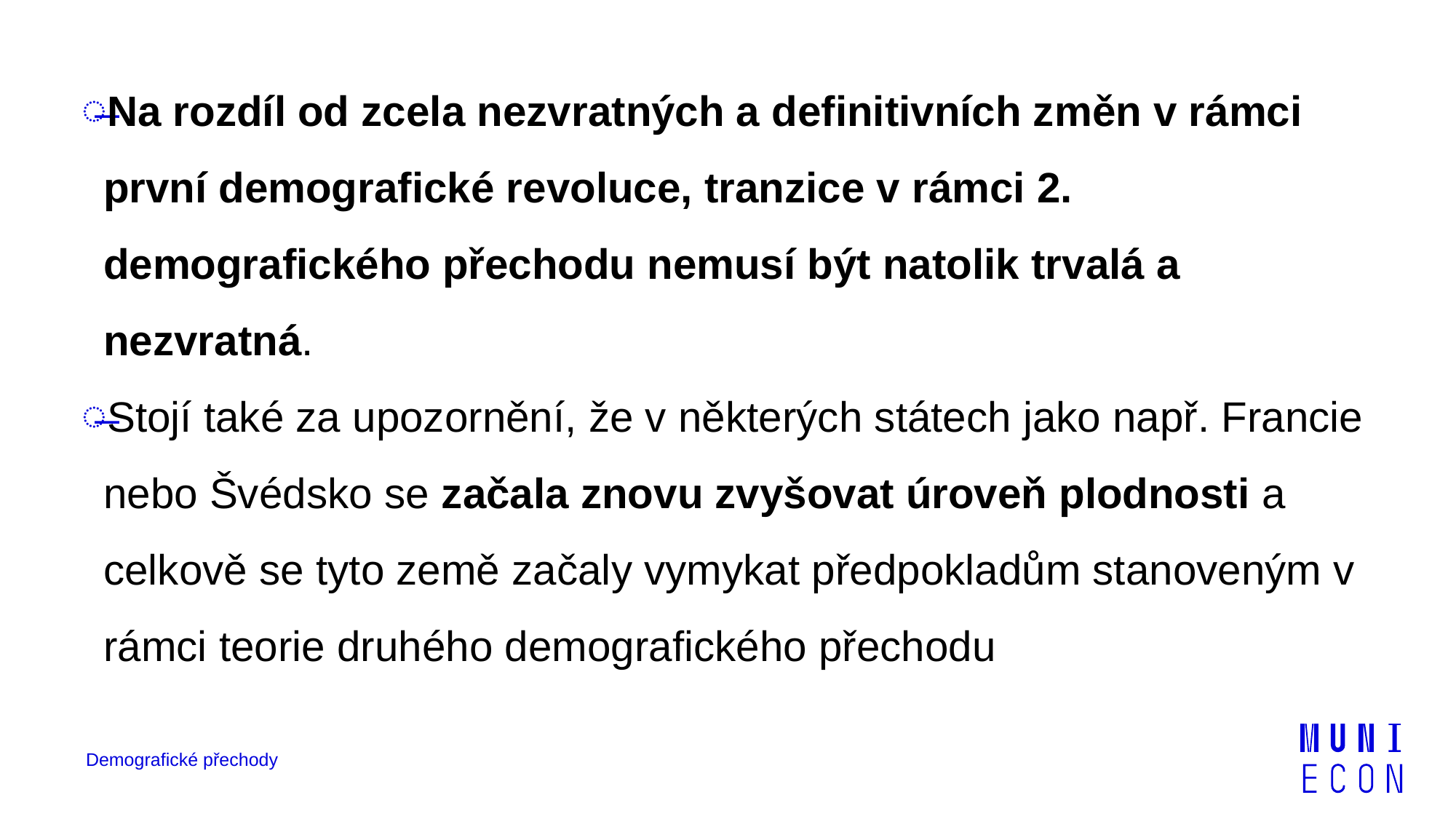

Na rozdíl od zcela nezvratných a definitivních změn v rámci první demografické revoluce, tranzice v rámci 2. demografického přechodu nemusí být natolik trvalá a nezvratná.
Stojí také za upozornění, že v některých státech jako např. Francie nebo Švédsko se začala znovu zvyšovat úroveň plodnosti a celkově se tyto země začaly vymykat předpokladům stanoveným v rámci teorie druhého demografického přechodu
Demografické přechody